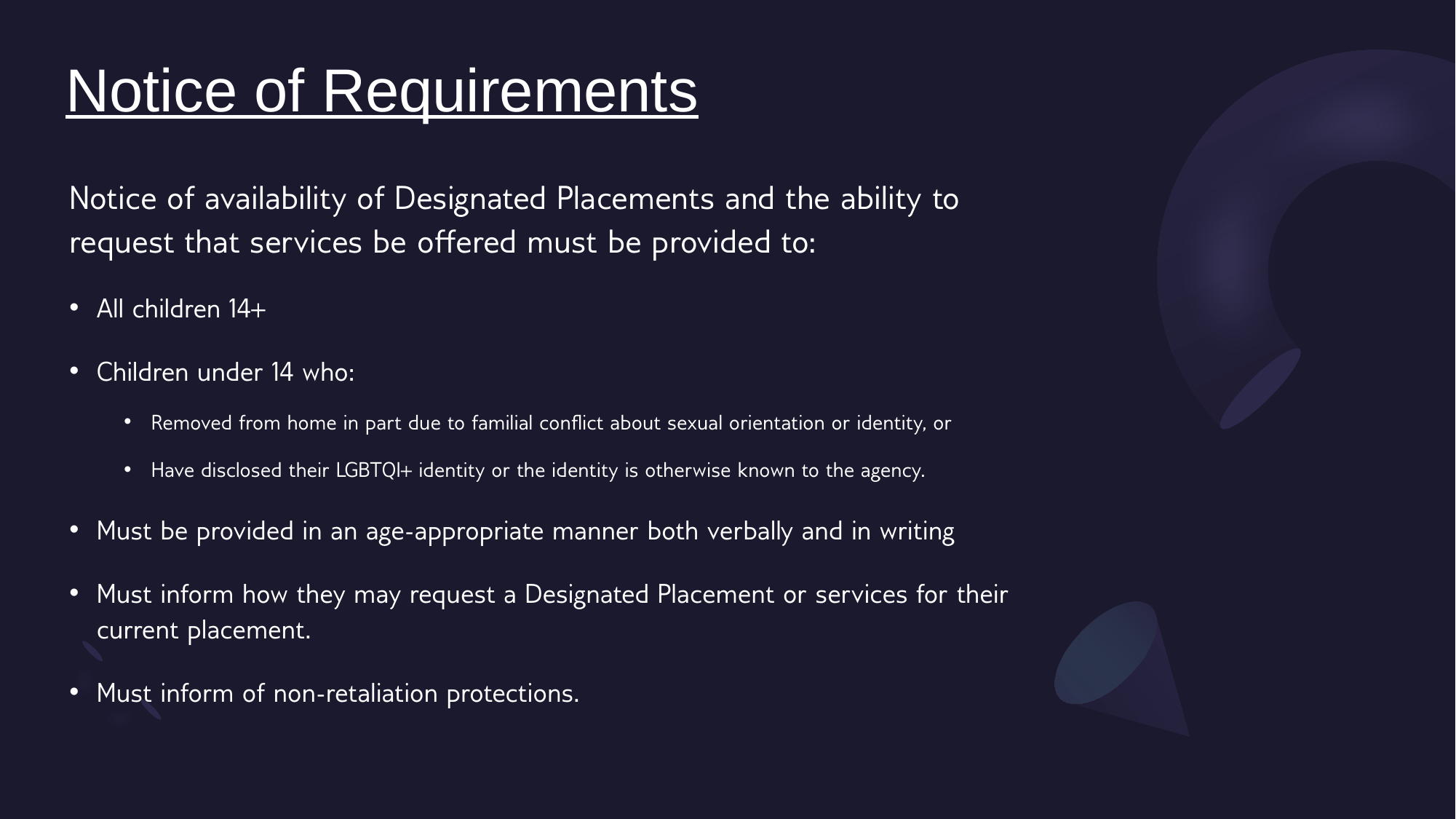

# Notice of Requirements
Notice of availability of Designated Placements and the ability to request that services be offered must be provided to:
All children 14+
Children under 14 who:
Removed from home in part due to familial conflict about sexual orientation or identity, or
Have disclosed their LGBTQI+ identity or the identity is otherwise known to the agency.
Must be provided in an age-appropriate manner both verbally and in writing
Must inform how they may request a Designated Placement or services for their current placement.
Must inform of non-retaliation protections.